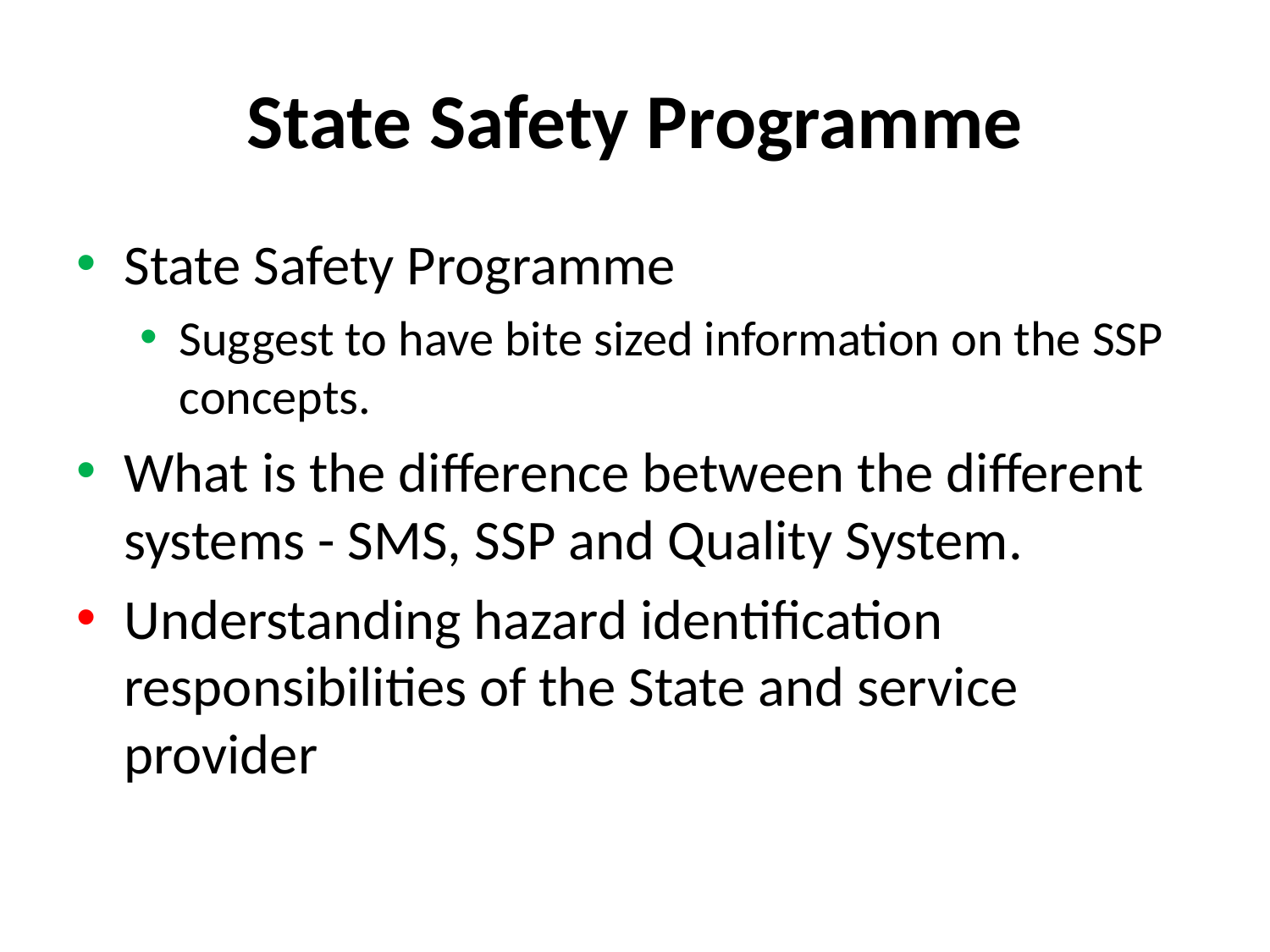

# State Safety Programme
State Safety Programme
Suggest to have bite sized information on the SSP concepts.
What is the difference between the different systems - SMS, SSP and Quality System.
Understanding hazard identification responsibilities of the State and service provider